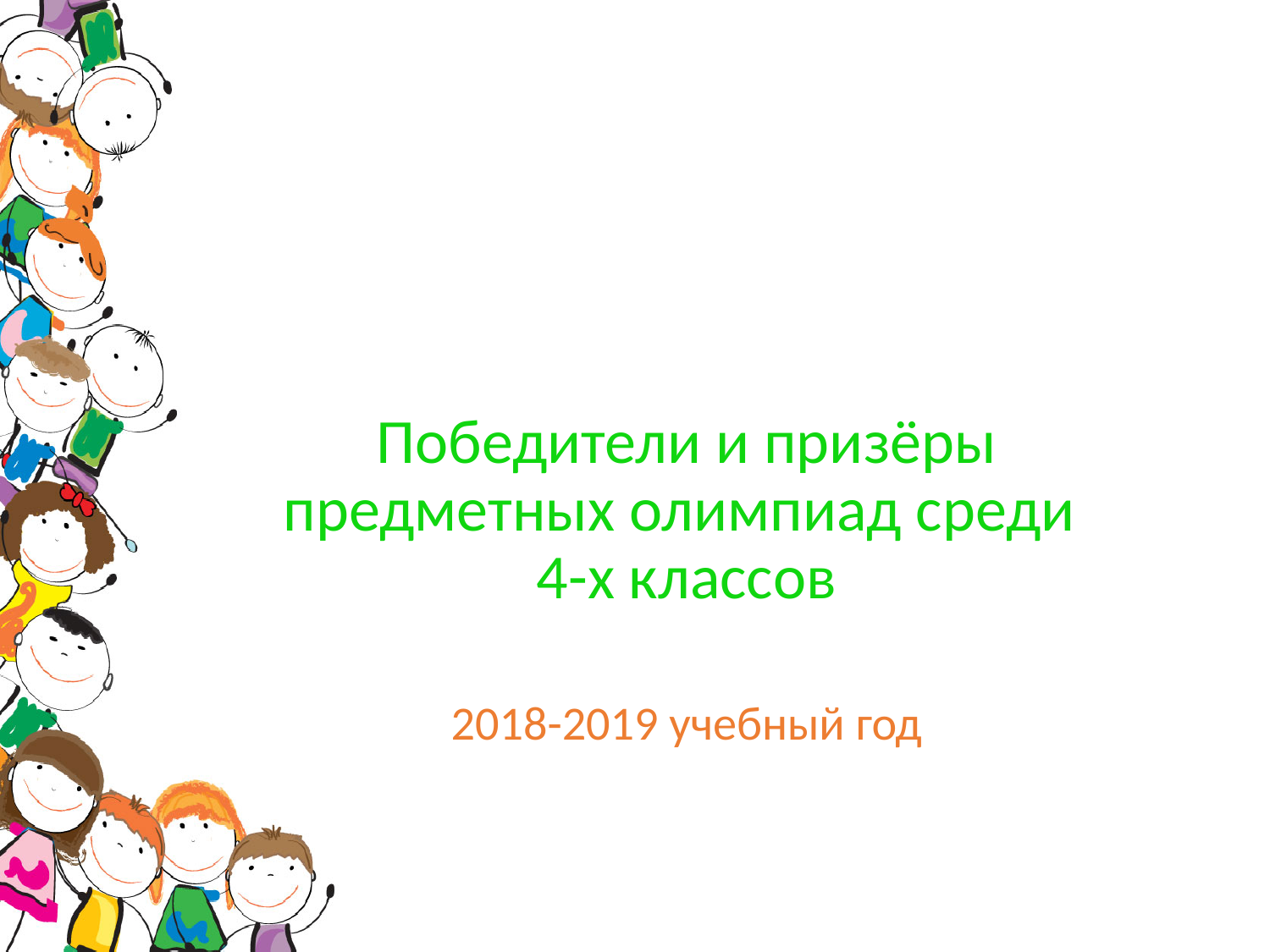

# Победители и призёры предметных олимпиад среди 4-х классов
2018-2019 учебный год